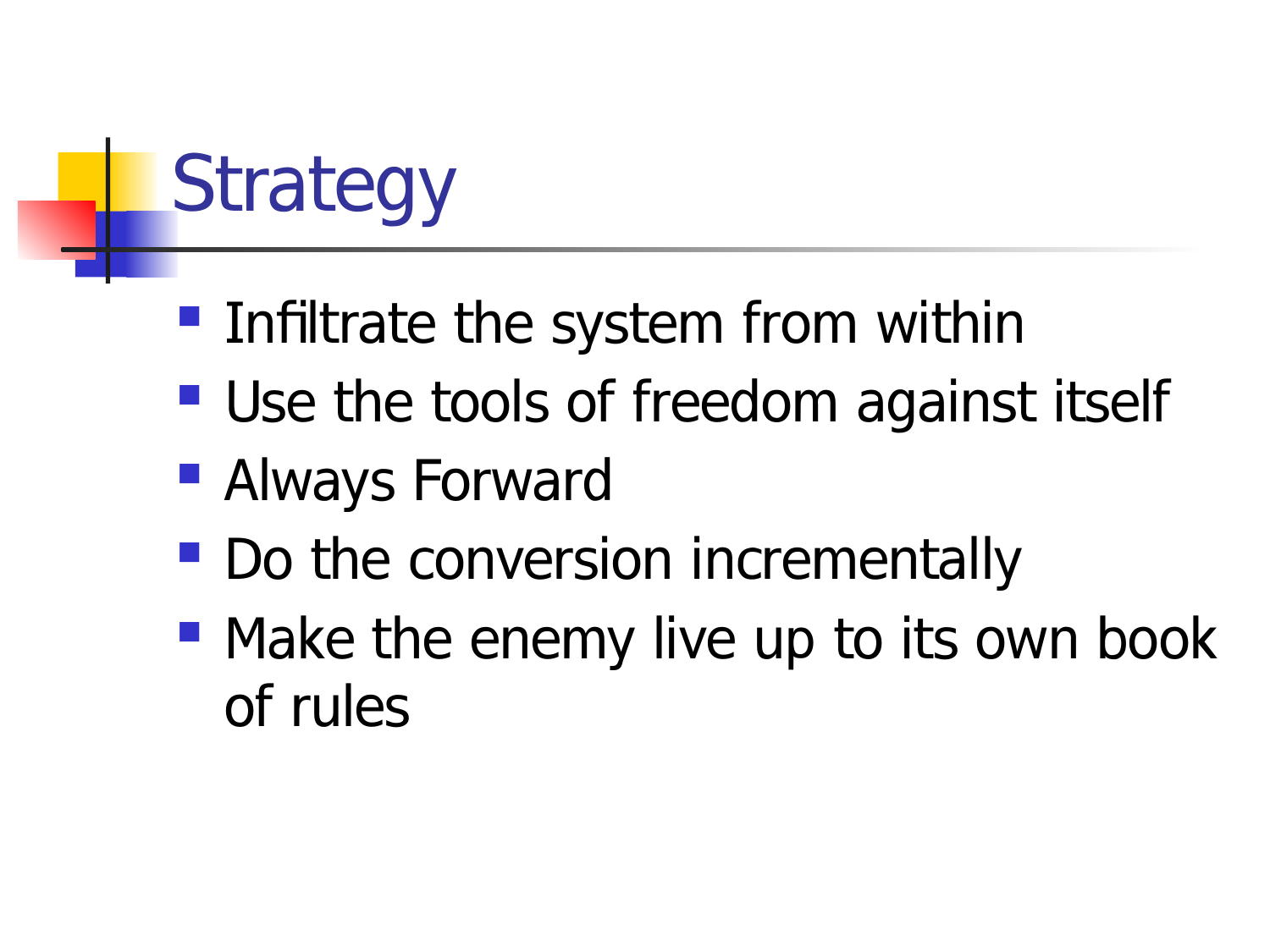

# Strategy
Infiltrate the system from within
Use the tools of freedom against itself
Always Forward
Do the conversion incrementally
Make the enemy live up to its own book of rules